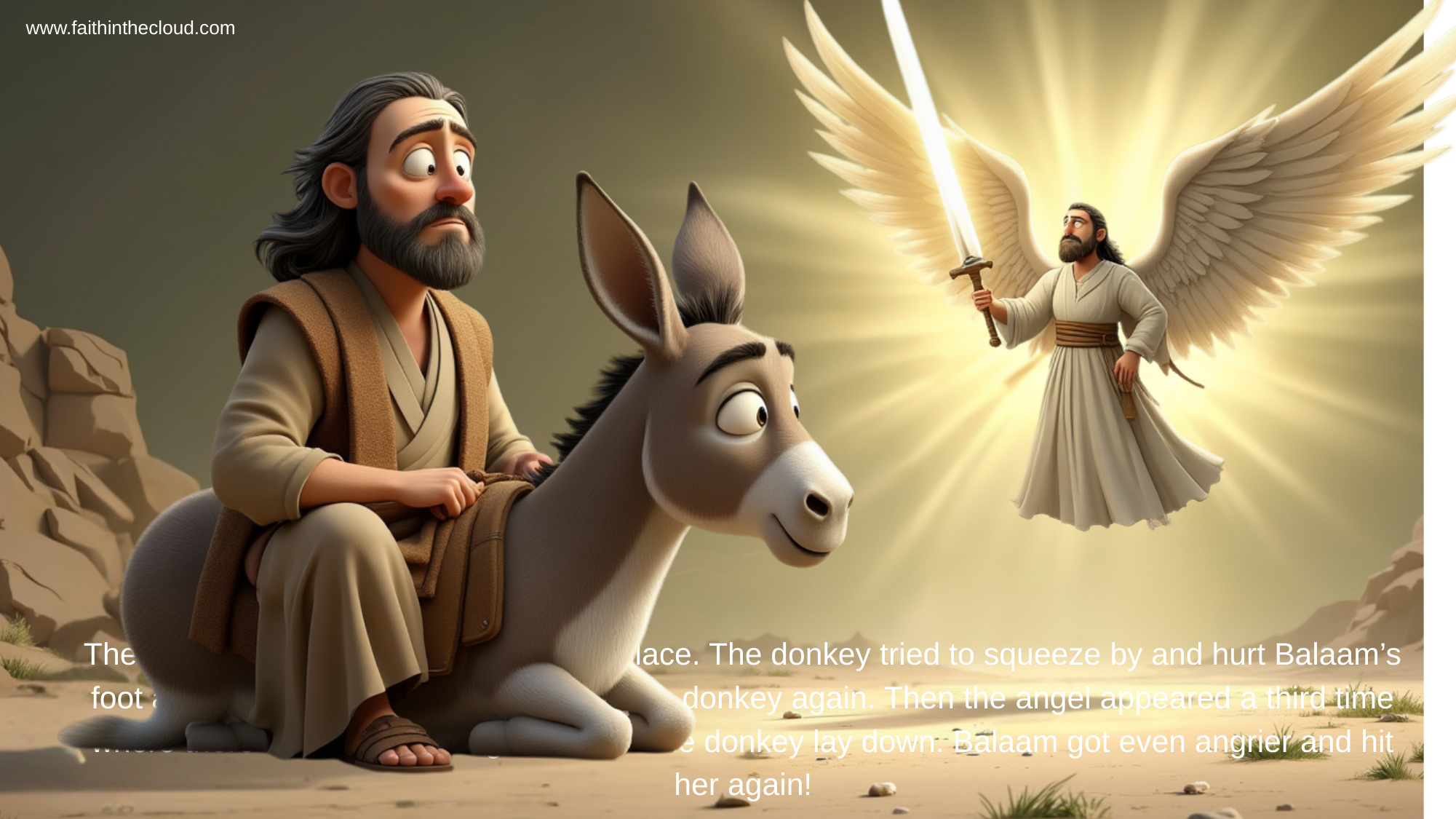

www.faithinthecloud.com

The angel appeared again in a narrow place. The donkey tried to squeeze by and hurt Balaam’s foot against the wall. Ouch! Balaam hit the donkey again. Then the angel appeared a third time where there was no room to go around. The donkey lay down. Balaam got even angrier and hit her again!